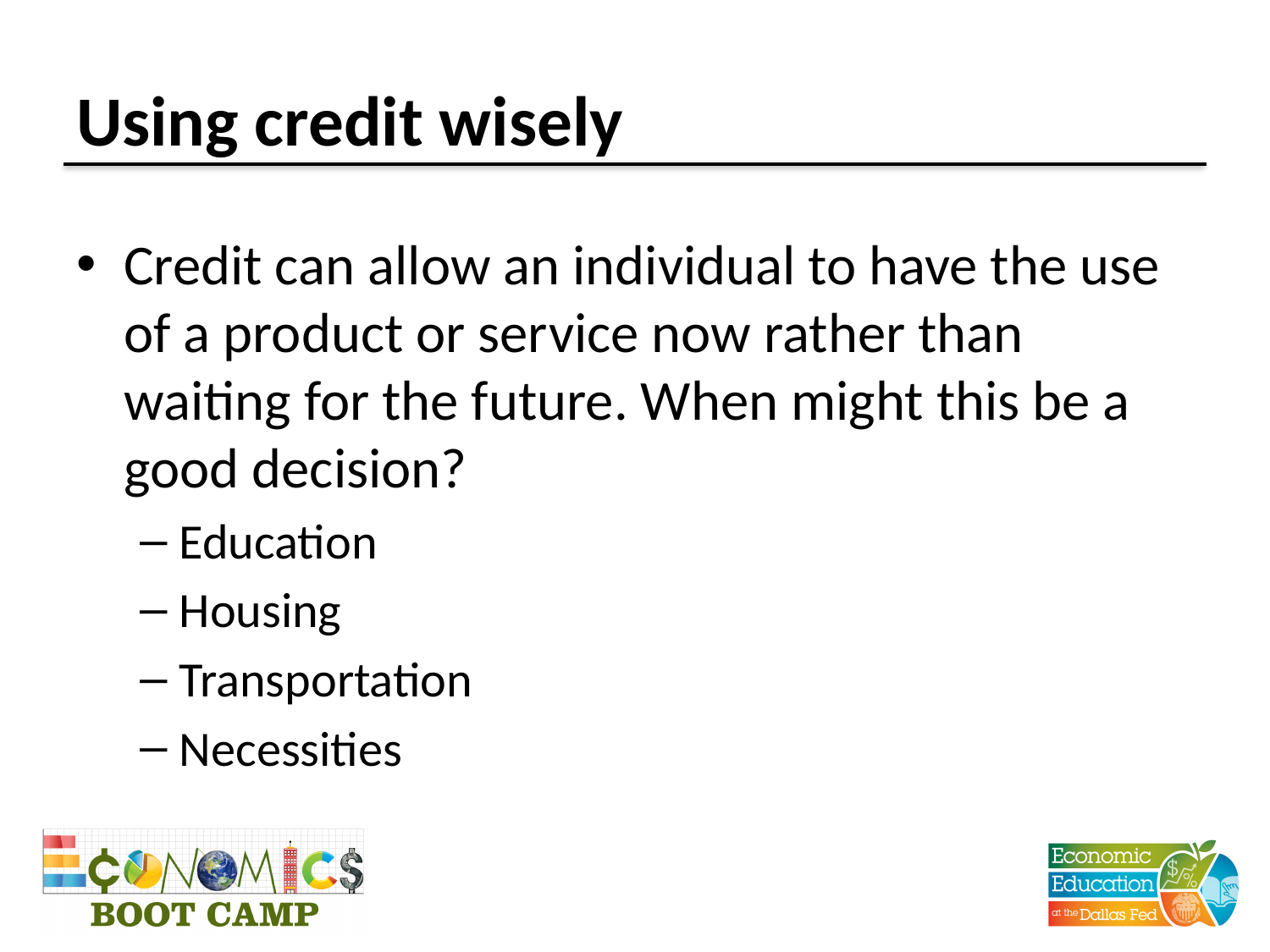

# Using credit wisely
Credit can allow an individual to have the use of a product or service now rather than waiting for the future. When might this be a good decision?
Education
Housing
Transportation
Necessities